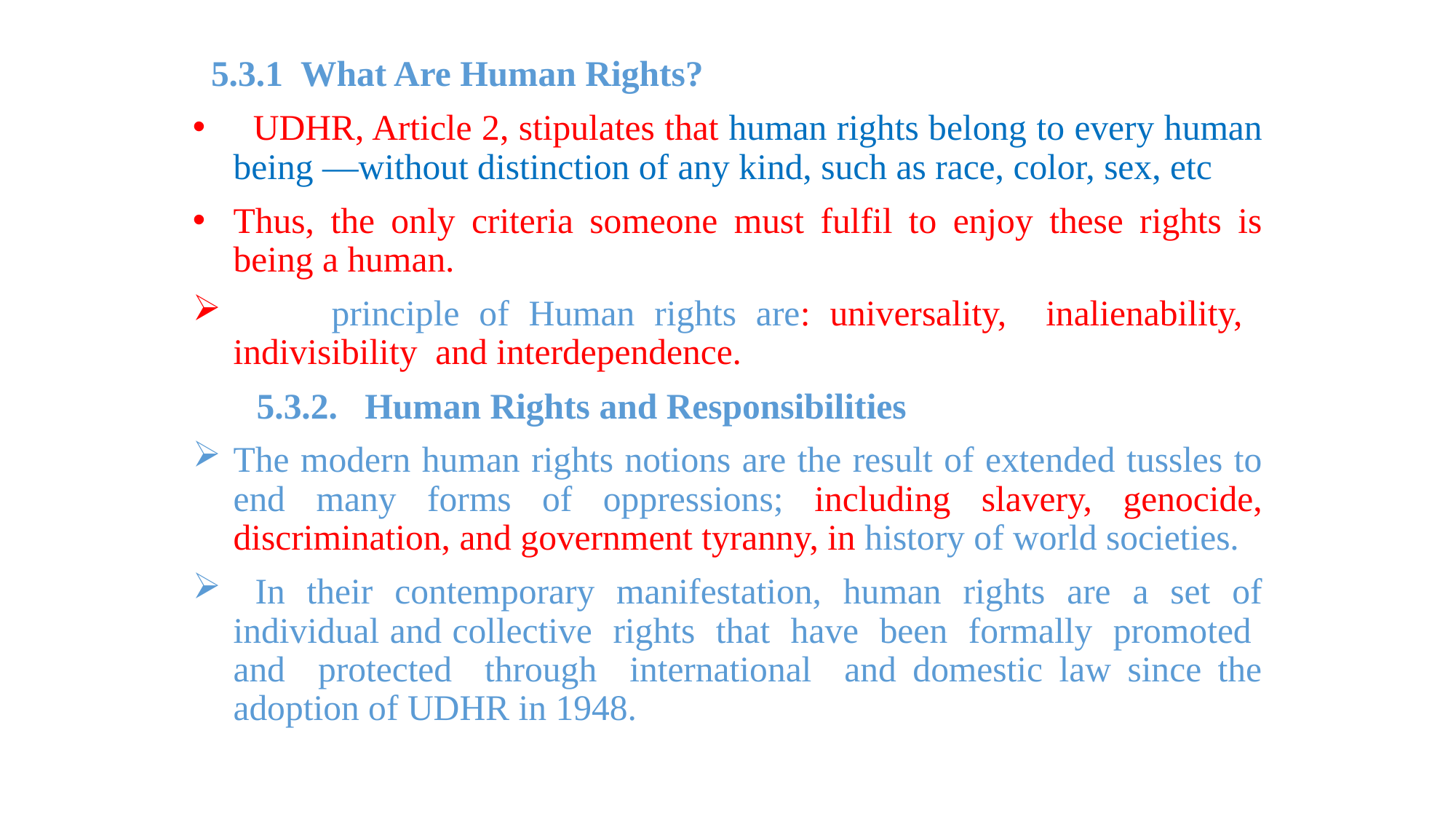

5.3.1  What Are Human Rights?
  UDHR, Article 2, stipulates that human rights belong to every human being ―without distinction of any kind, such as race, color, sex, etc
Thus, the only criteria someone must fulfil to enjoy these rights is being a human.
     principle of Human rights are: universality,  inalienability,  indivisibility  and interdependence.
       5.3.2.   Human Rights and Responsibilities
The modern human rights notions are the result of extended tussles to end many forms of oppressions; including slavery, genocide, discrimination, and government tyranny, in history of world societies.
 In their contemporary manifestation, human rights are a set of individual and collective  rights  that  have  been  formally  promoted  and  protected  through  international  and domestic law since the adoption of UDHR in 1948.